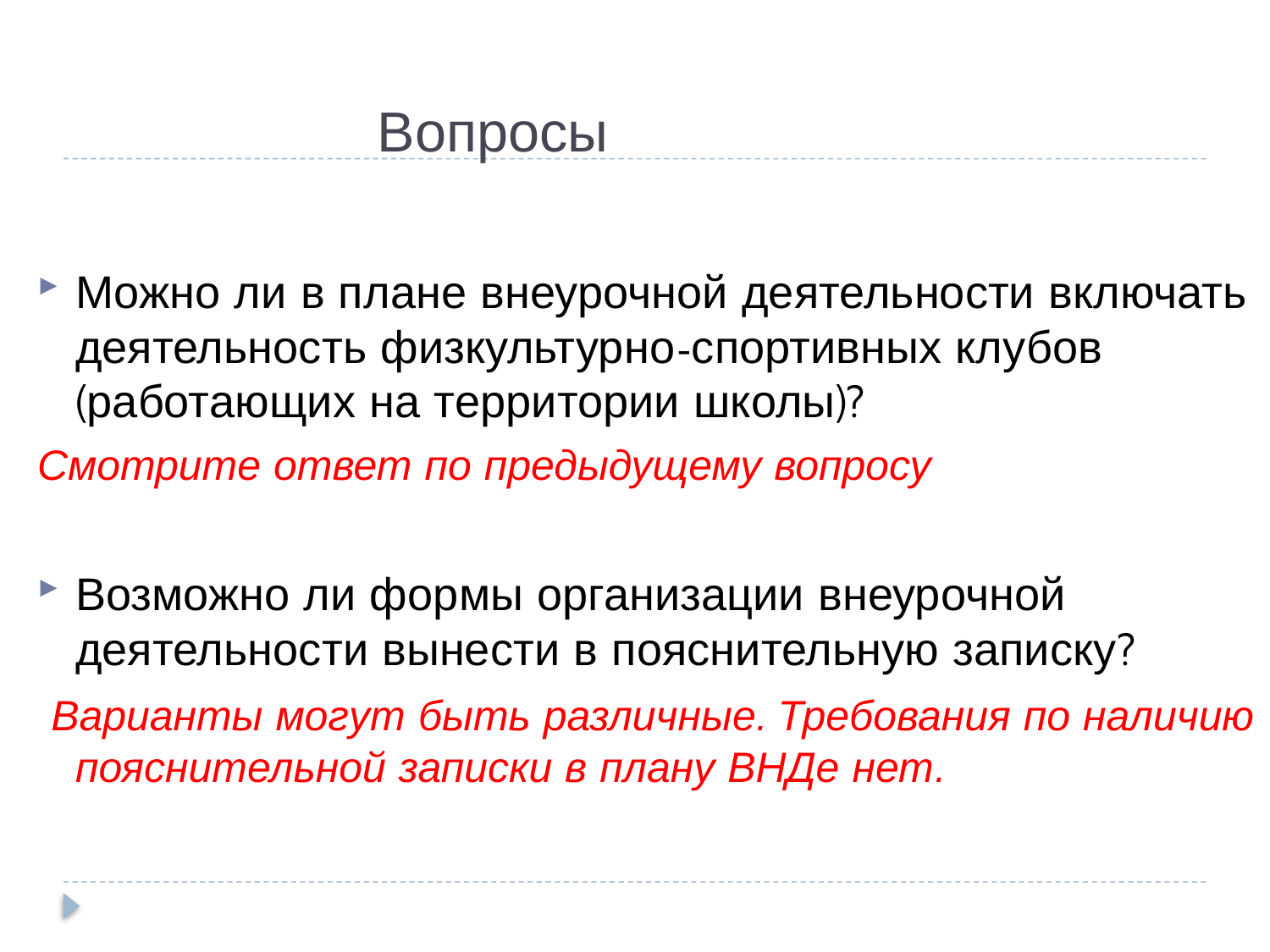

# Вопросы
Можно ли в плане внеурочной деятельности включать деятельность физкультурно-спортивных клубов (работающих на территории школы)?
Смотрите ответ по предыдущему вопросу

Возможно ли формы организации внеурочной деятельности вынести в пояснительную записку?
 Варианты могут быть различные. Требования по наличию пояснительной записки в плану ВНДе нет.